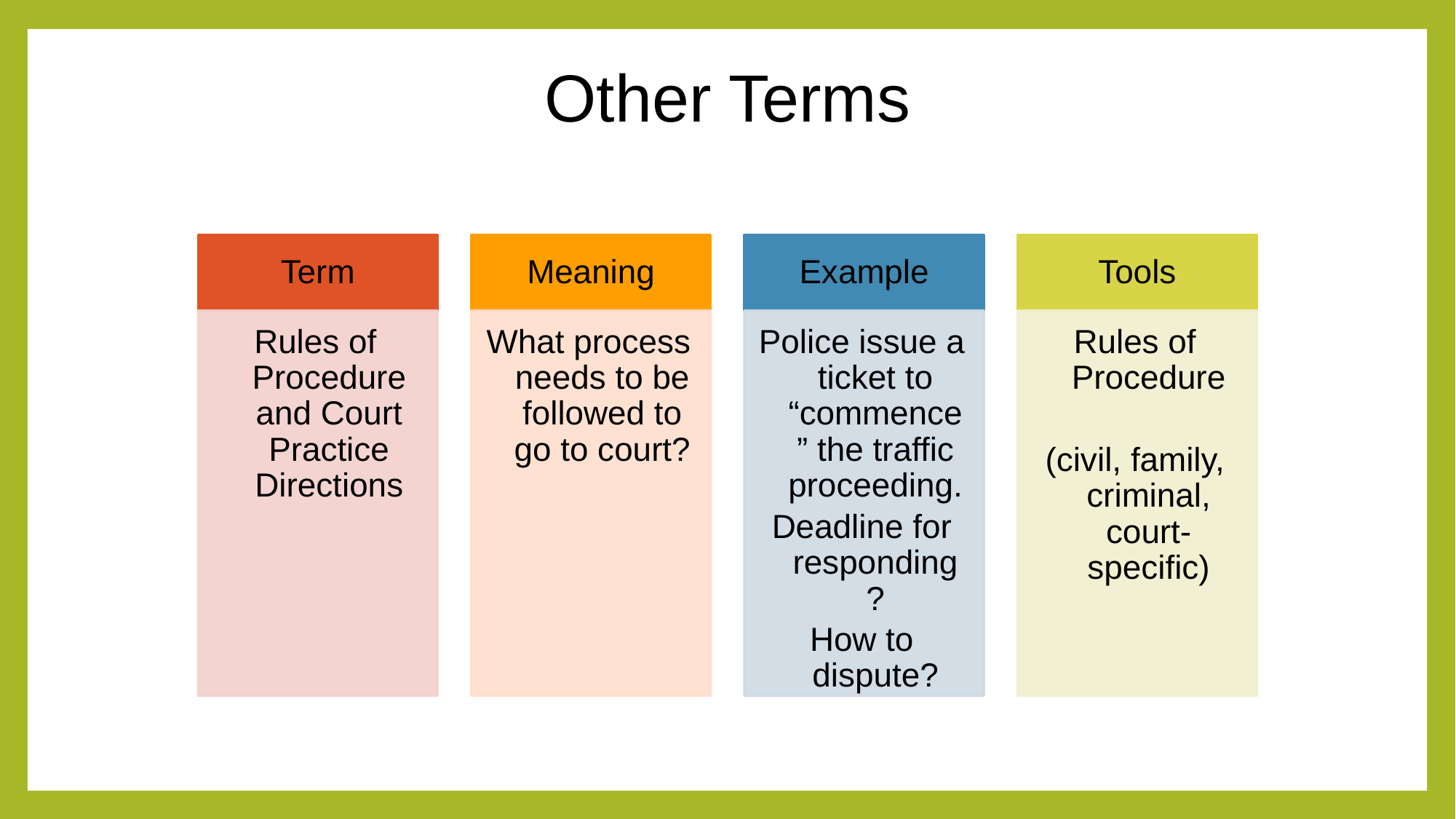

# Other Terms
Term
Rules of Procedure and Court Practice Directions
Meaning
What process needs to be followed to go to court?

Example
Police issue a ticket to “commence” the traffic proceeding.
Deadline for responding?
How to dispute?
Tools
Rules of Procedure

(civil, family, criminal, court-specific)